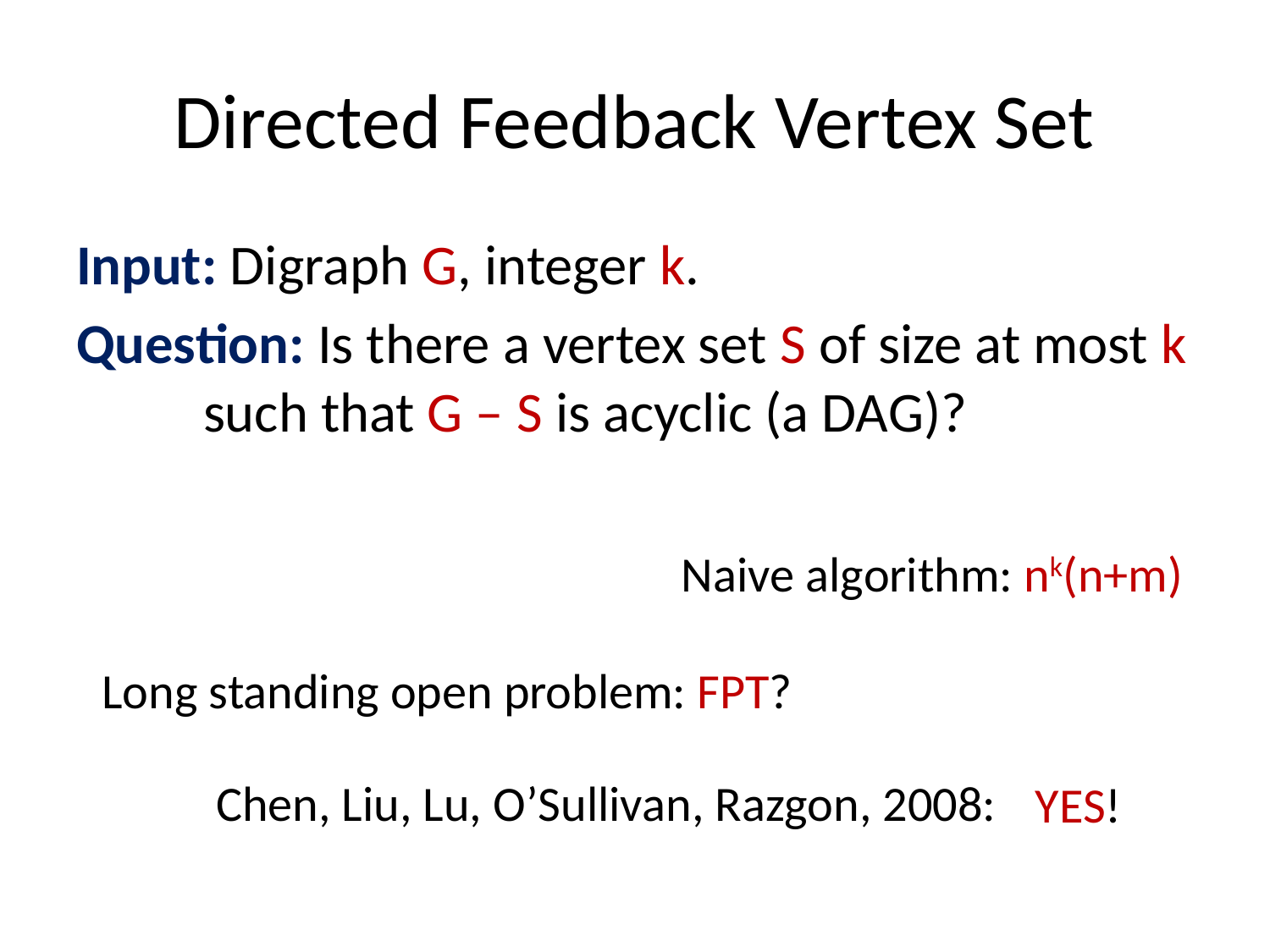

# Directed Feedback Vertex Set
Input: Digraph G, integer k.
Question: Is there a vertex set S of size at most k 	such that G – S is acyclic (a DAG)?
Naive algorithm: nk(n+m)
Long standing open problem: FPT?
Chen, Liu, Lu, O’Sullivan, Razgon, 2008:
YES!